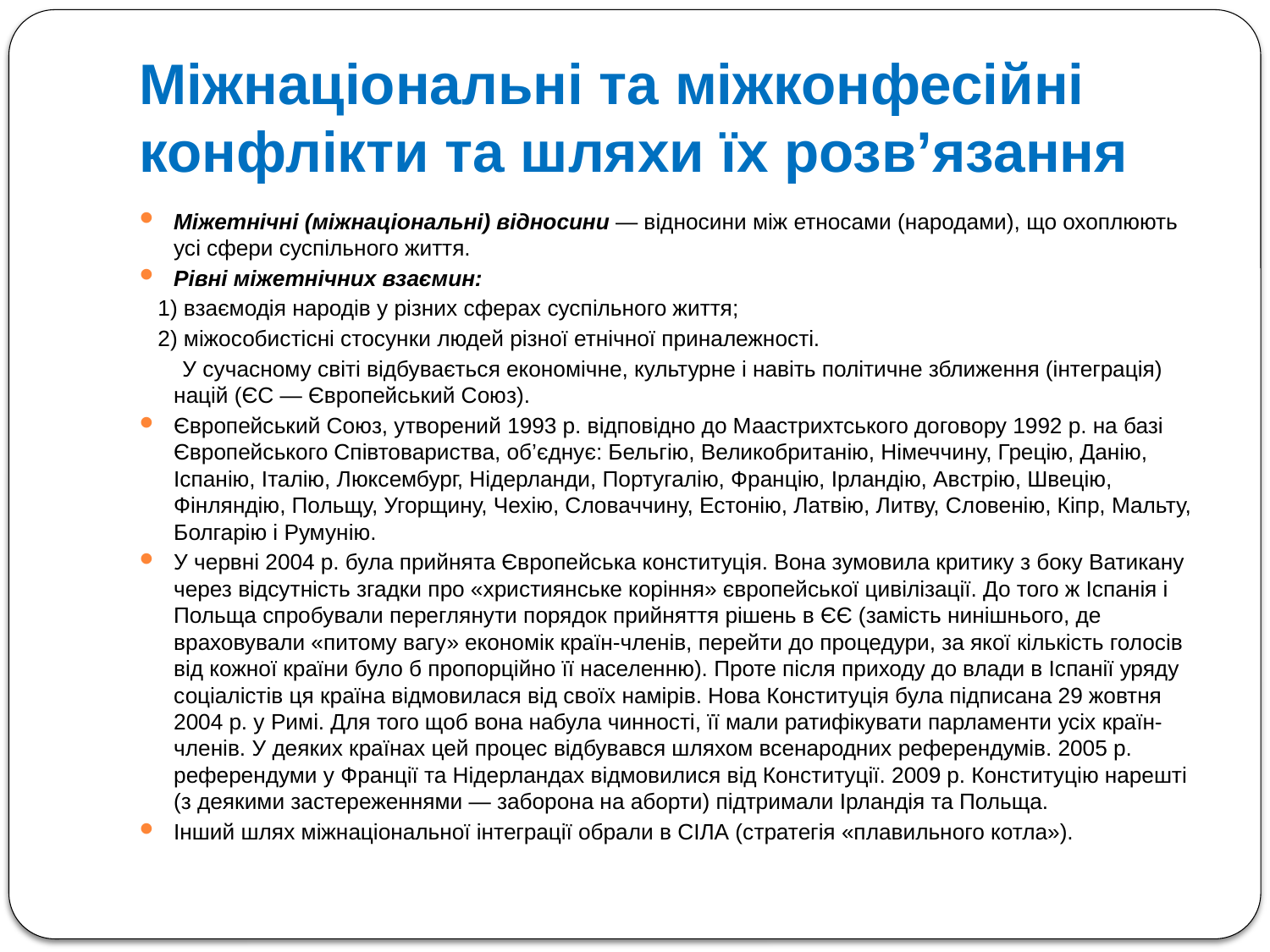

# Міжнаціональні та міжконфесійні конфлікти та шляхи їх розв’язання
Міжетнічні (міжнаціональні) відносини — відносини між етносами (народами), що охоплюють усі сфери суспільного життя.
Рівні міжетнічних взаємин:
   1) взаємодія народів у різних сферах суспільного життя;
   2) міжособистісні стосунки людей різної етнічної приналежності.
       У сучасному світі відбувається економічне, культурне і навіть політичне зближення (інтеграція) націй (ЄС — Європейський Союз).
Європейський Союз, утворений 1993 р. відповідно до Маастрихтського договору 1992 р. на базі Європейського Співтовариства, об’єднує: Бельгію, Великобританію, Німеччину, Грецію, Данію, Іспанію, Італію, Люксембург, Нідерланди, Португалію, Францію, Ірландію, Австрію, Швецію, Фінляндію, Польщу, Угорщину, Чехію, Словаччину, Естонію, Латвію, Литву, Словенію, Кіпр, Мальту, Болгарію і Румунію.
У червні 2004 р. була прийнята Європейська конституція. Вона зумовила критику з боку Ватикану через відсутність згадки про «християнське коріння» європейської цивілізації. До того ж Іспанія і Польща спробували переглянути порядок прийняття рішень в ЄЄ (замість нинішнього, де враховували «питому вагу» економік країн-членів, перейти до процедури, за якої кількість голосів від кожної країни було б пропорційно її населенню). Проте після приходу до влади в Іспанії уряду соціалістів ця країна відмовилася від своїх намірів. Нова Конституція була підписана 29 жовтня 2004 р. у Римі. Для того щоб вона набула чинності, її мали ратифікувати парламенти усіх країн-членів. У деяких країнах цей процес відбувався шляхом всенародних референдумів. 2005 р. референдуми у Франції та Нідерландах відмовилися від Конституції. 2009 р. Конституцію нарешті (з деякими застереженнями — заборона на аборти) підтримали Ірландія та Польща.
Інший шлях міжнаціональної інтеграції обрали в СІЛА (стратегія «плавильного котла»).